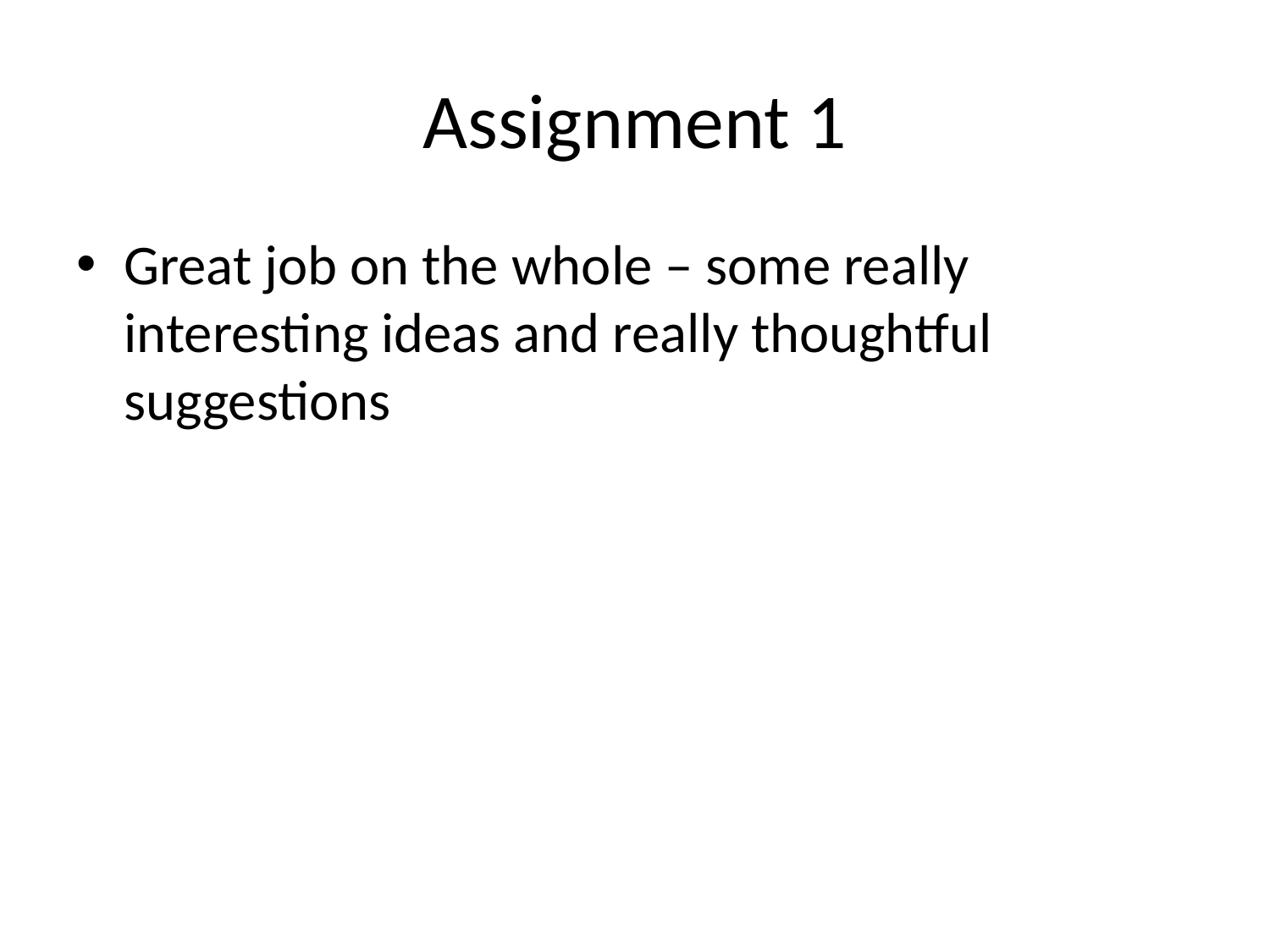

# Assignment 1
Great job on the whole – some really interesting ideas and really thoughtful suggestions